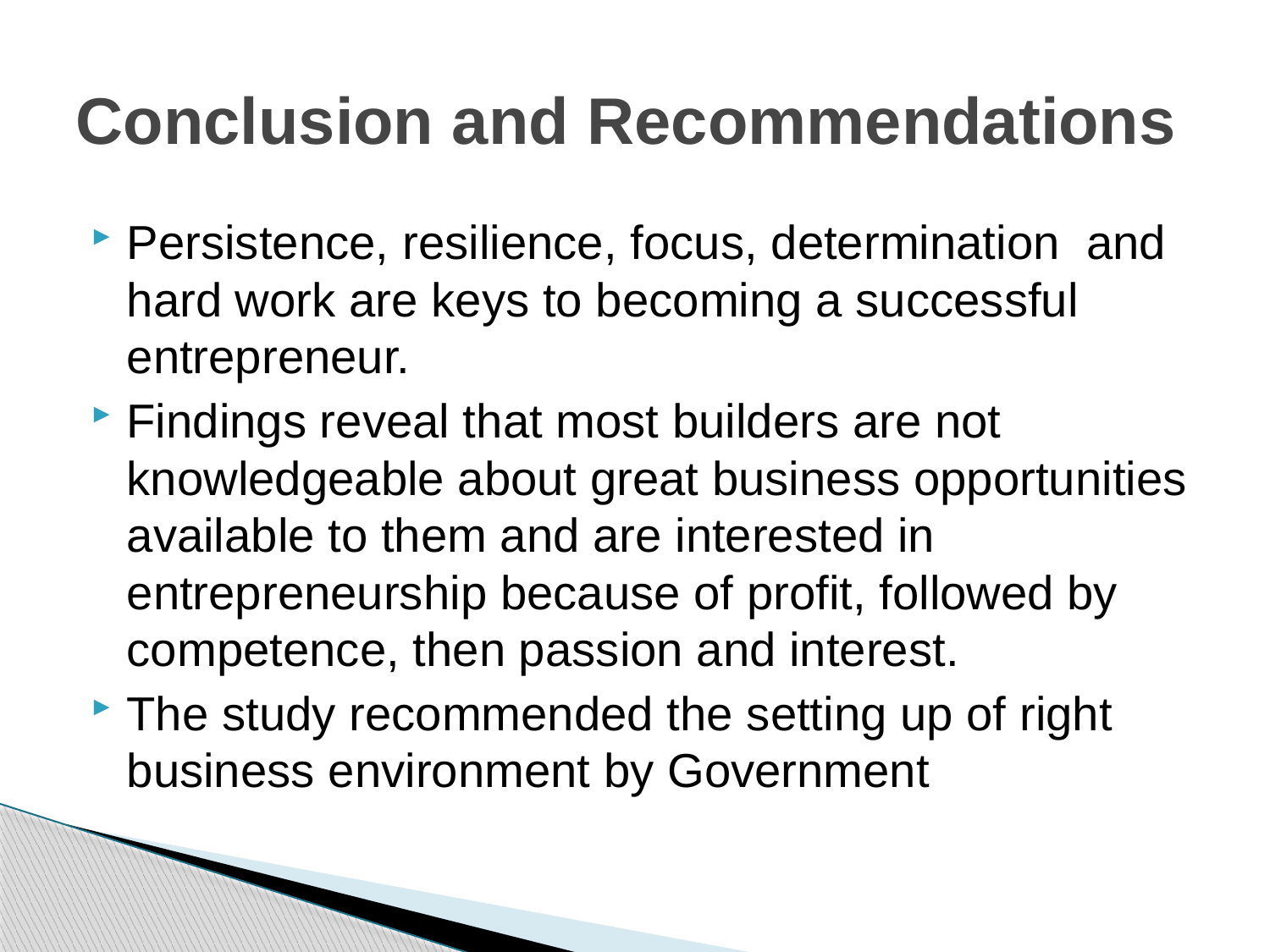

# Conclusion and Recommendations
Persistence, resilience, focus, determination  and hard work are keys to becoming a successful entrepreneur.
Findings reveal that most builders are not knowledgeable about great business opportunities available to them and are interested in entrepreneurship because of profit, followed by competence, then passion and interest.
The study recommended the setting up of right business environment by Government